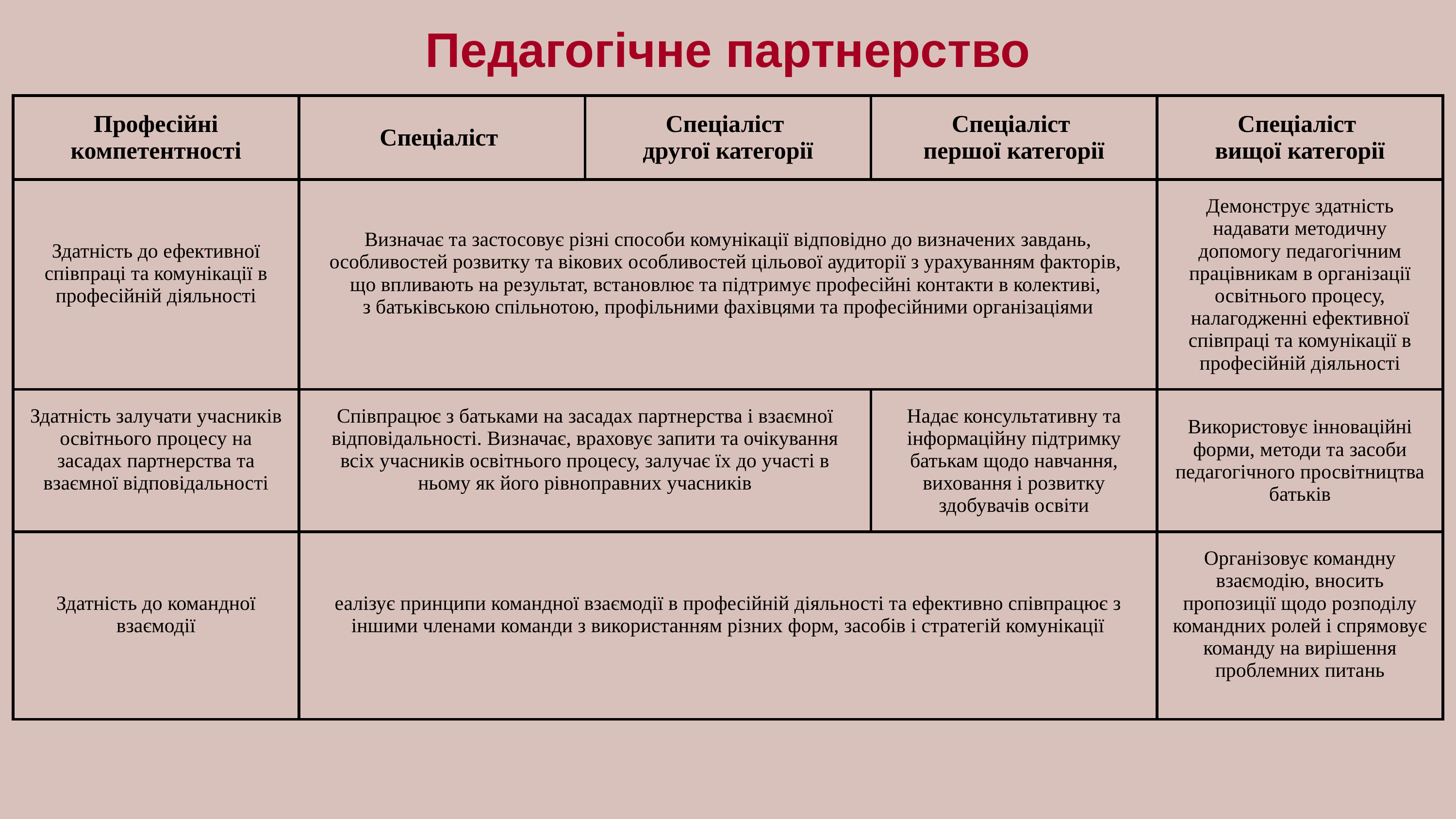

Педагогічне партнерство
| Професійні компетентності | Спеціаліст | Спеціаліст другої категорії | Спеціаліст першої категорії | Спеціаліст вищої категорії |
| --- | --- | --- | --- | --- |
| Здатність до ефективної співпраці та комунікації в професійній діяльності | Визначає та застосовує різні способи комунікації відповідно до визначених завдань, особливостей розвитку та вікових особливостей цільової аудиторії з урахуванням факторів, що впливають на результат, встановлює та підтримує професійні контакти в колективі, з батьківською спільнотою, профільними фахівцями та професійними організаціями |  |  | Демонструє здатність надавати методичну допомогу педагогічним працівникам в організації освітнього процесу, налагодженні ефективної співпраці та комунікації в професійній діяльності |
| Здатність залучати учасників освітнього процесу на засадах партнерства та взаємної відповідальності | Співпрацює з батьками на засадах партнерства і взаємної відповідальності. Визначає, враховує запити та очікування всіх учасників освітнього процесу, залучає їх до участі в ньому як його рівноправних учасників |  | Надає консультативну та інформаційну підтримку батькам щодо навчання, виховання і розвитку здобувачів освіти | Використовує інноваційні форми, методи та засоби педагогічного просвітництва батьків |
| Здатність до командної взаємодії | еалізує принципи командної взаємодії в професійній діяльності та ефективно співпрацює з іншими членами команди з використанням різних форм, засобів і стратегій комунікації |  |  | Організовує командну взаємодію, вносить пропозиції щодо розподілу командних ролей і спрямовує команду на вирішення проблемних питань |